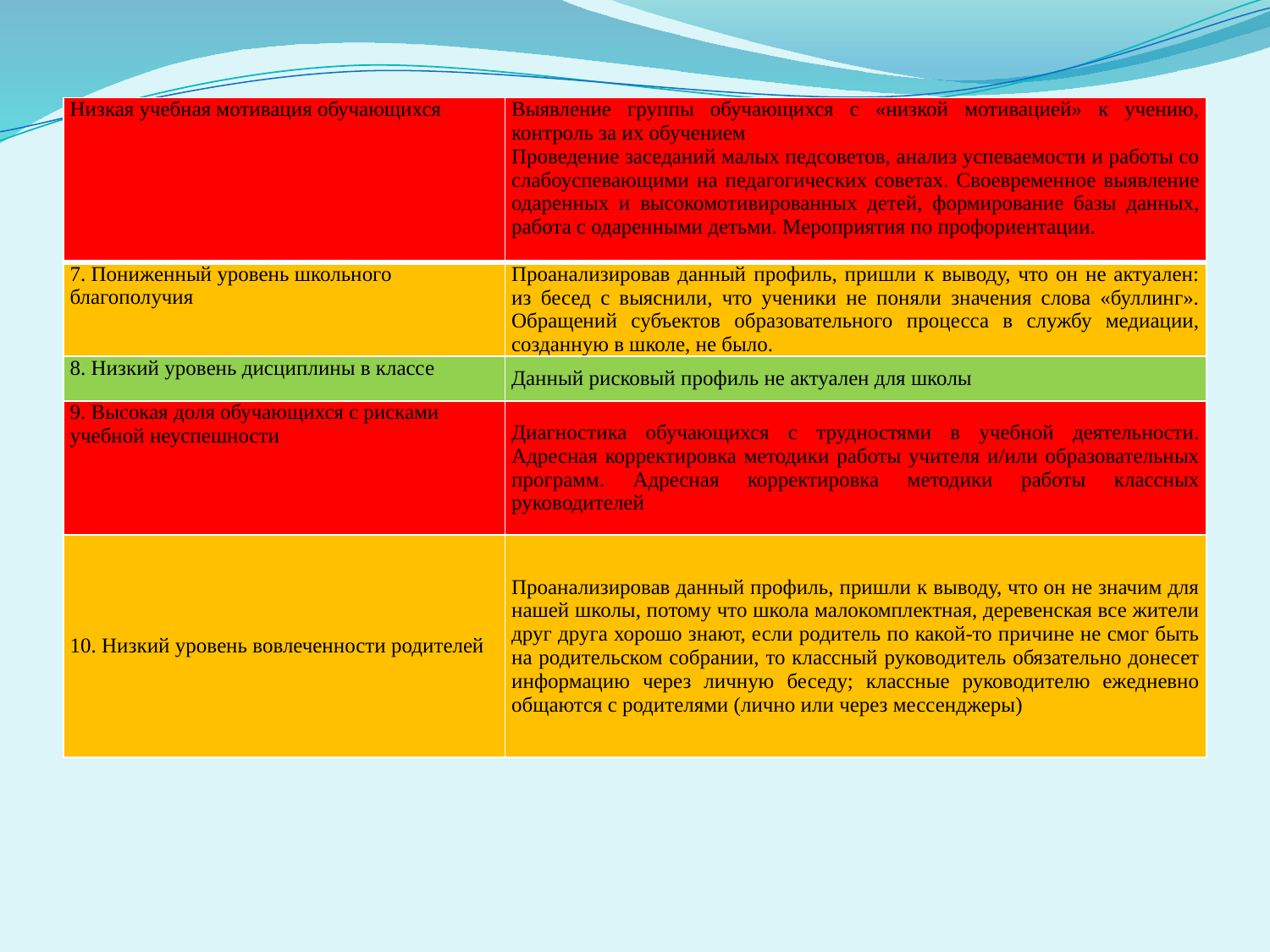

#
| Низкая учебная мотивация обучающихся | Выявление группы обучающихся с «низкой мотивацией» к учению, контроль за их обучением Проведение заседаний малых педсоветов, анализ успеваемости и работы со слабоуспевающими на педагогических советах. Своевременное выявление одаренных и высокомотивированных детей, формирование базы данных, работа с одаренными детьми. Мероприятия по профориентации. |
| --- | --- |
| 7. Пониженный уровень школьного благополучия | Проанализировав данный профиль, пришли к выводу, что он не актуален: из бесед с выяснили, что ученики не поняли значения слова «буллинг». Обращений субъектов образовательного процесса в службу медиации, созданную в школе, не было. |
| 8. Низкий уровень дисциплины в классе | Данный рисковый профиль не актуален для школы |
| 9. Высокая доля обучающихся с рисками учебной неуспешности | Диагностика обучающихся с трудностями в учебной деятельности. Адресная корректировка методики работы учителя и/или образовательных программ. Адресная корректировка методики работы классных руководителей |
| 10. Низкий уровень вовлеченности родителей | Проанализировав данный профиль, пришли к выводу, что он не значим для нашей школы, потому что школа малокомплектная, деревенская все жители друг друга хорошо знают, если родитель по какой-то причине не смог быть на родительском собрании, то классный руководитель обязательно донесет информацию через личную беседу; классные руководителю ежедневно общаются с родителями (лично или через мессенджеры) |